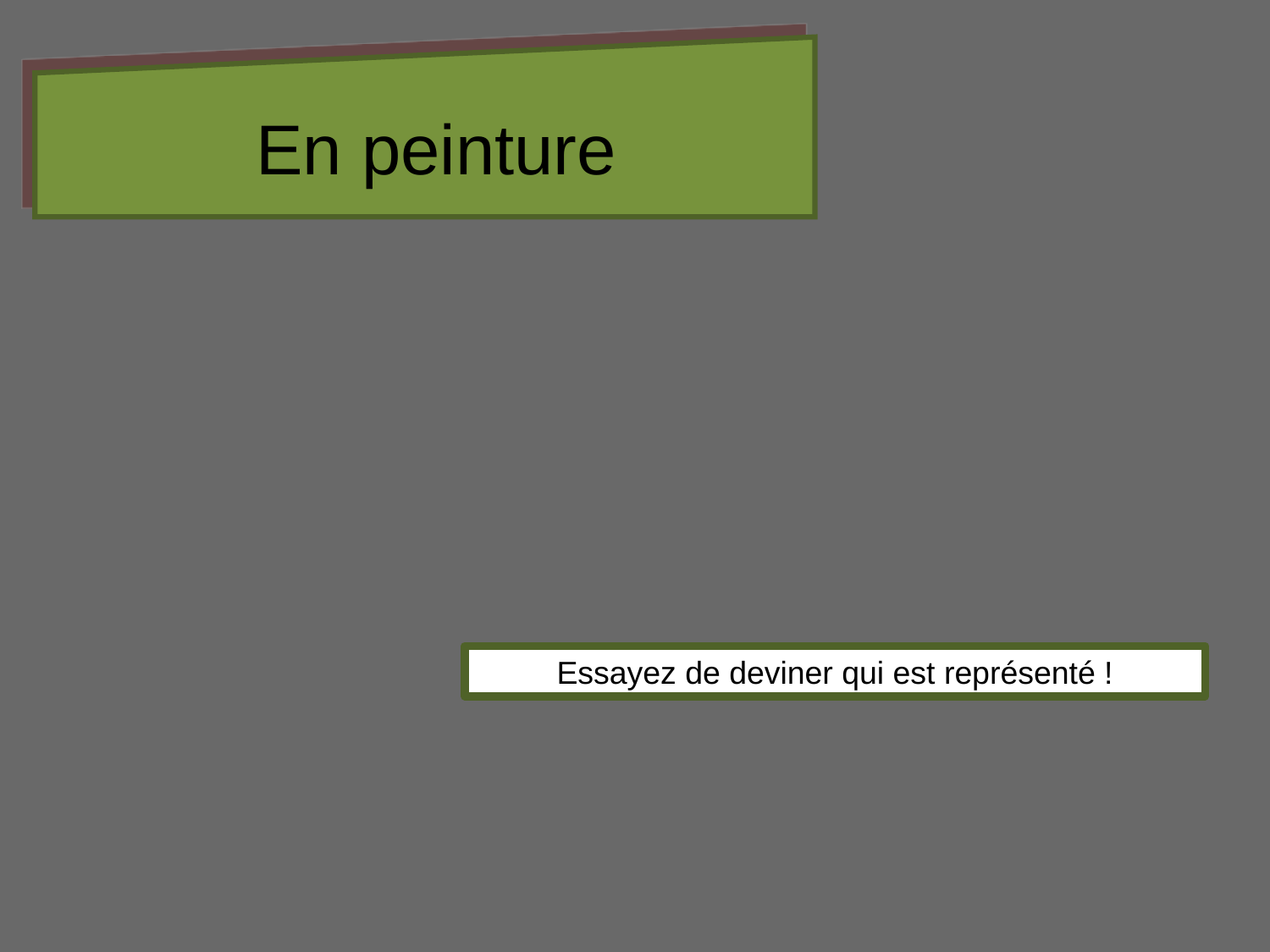

En peinture
Essayez de deviner qui est représenté !